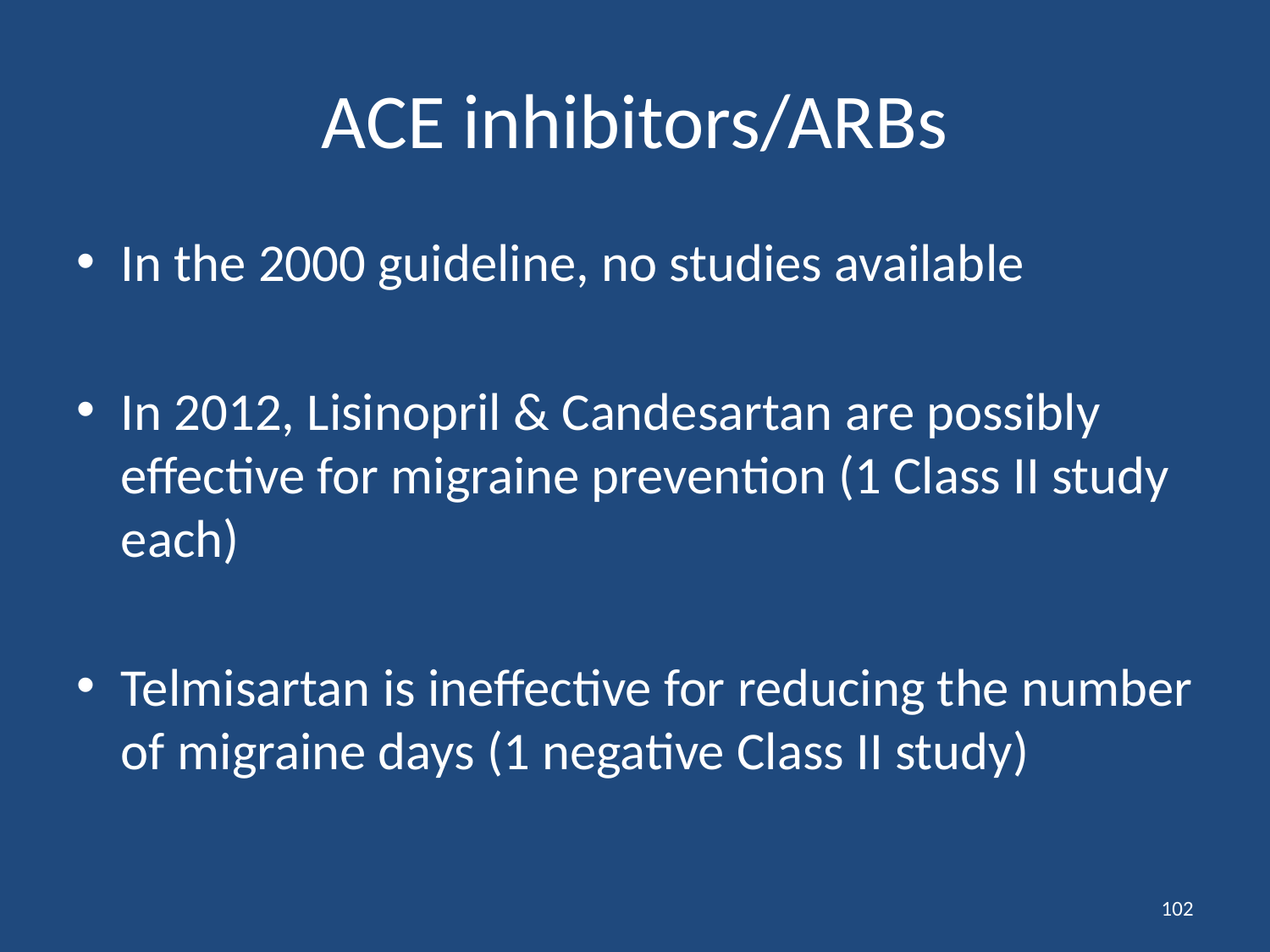

# ACE inhibitors/ARBs
In the 2000 guideline, no studies available

In 2012, Lisinopril & Candesartan are possibly effective for migraine prevention (1 Class II study each)

Telmisartan is ineffective for reducing the number of migraine days (1 negative Class II study)
102